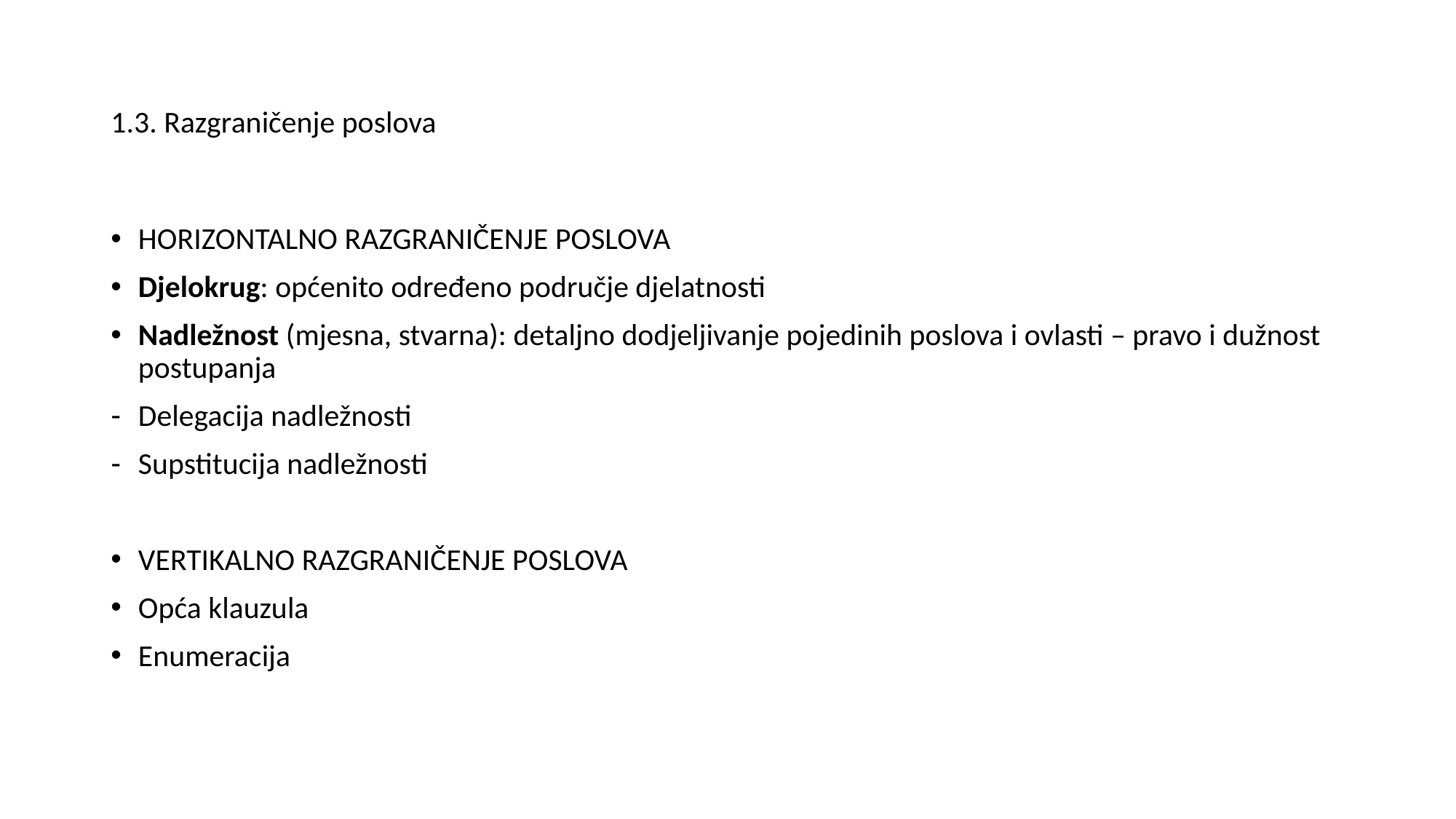

# 1.3. Razgraničenje poslova
HORIZONTALNO RAZGRANIČENJE POSLOVA
Djelokrug: općenito određeno područje djelatnosti
Nadležnost (mjesna, stvarna): detaljno dodjeljivanje pojedinih poslova i ovlasti – pravo i dužnost postupanja
Delegacija nadležnosti
Supstitucija nadležnosti

VERTIKALNO RAZGRANIČENJE POSLOVA
Opća klauzula
Enumeracija